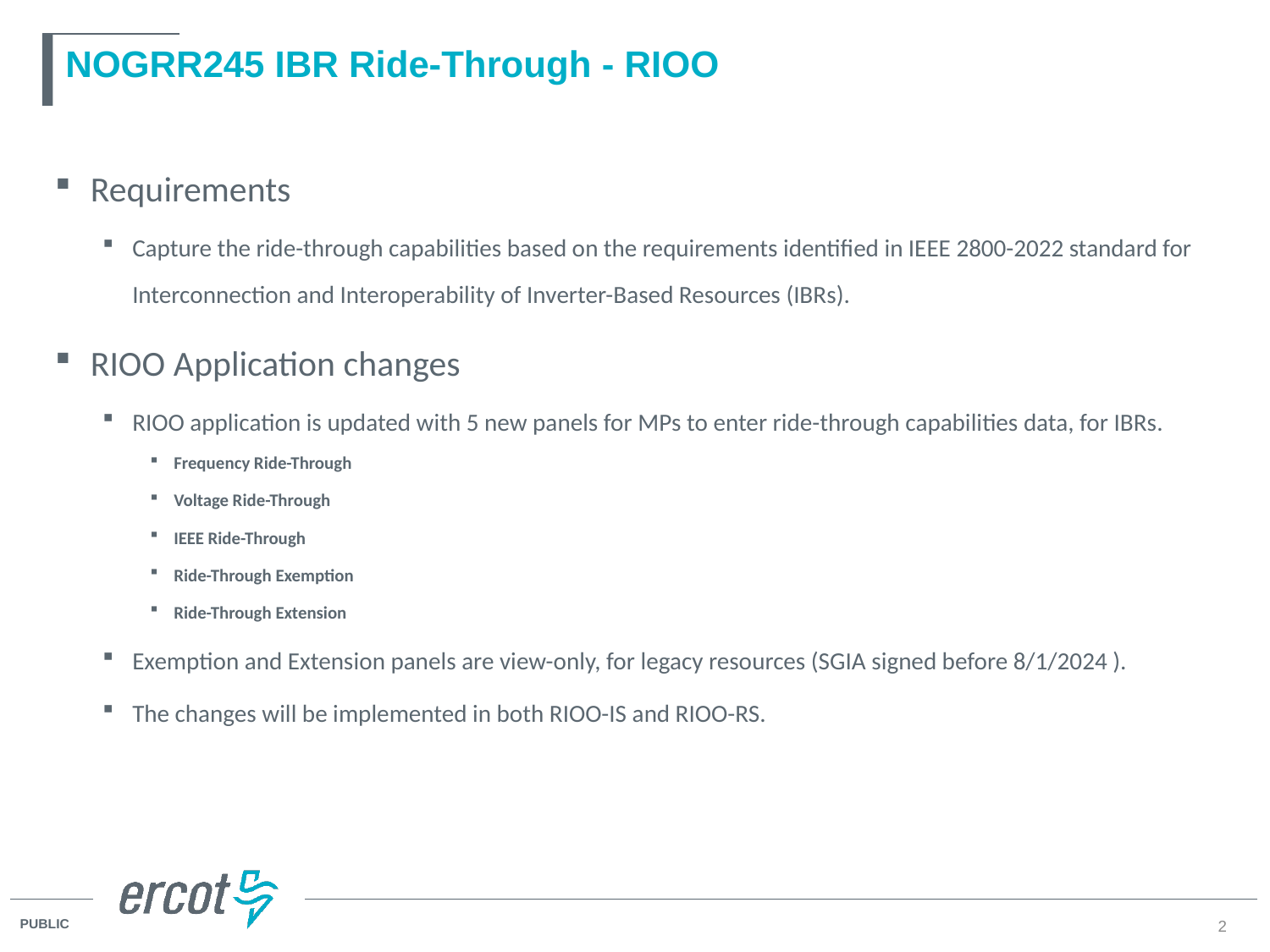

# NOGRR245 IBR Ride-Through - RIOO
Requirements
Capture the ride-through capabilities based on the requirements identified in IEEE 2800-2022 standard for Interconnection and Interoperability of Inverter-Based Resources (IBRs).
RIOO Application changes
RIOO application is updated with 5 new panels for MPs to enter ride-through capabilities data, for IBRs.
Frequency Ride-Through
Voltage Ride-Through
IEEE Ride-Through
Ride-Through Exemption
Ride-Through Extension
Exemption and Extension panels are view-only, for legacy resources (SGIA signed before 8/1/2024 ).
The changes will be implemented in both RIOO-IS and RIOO-RS.
2